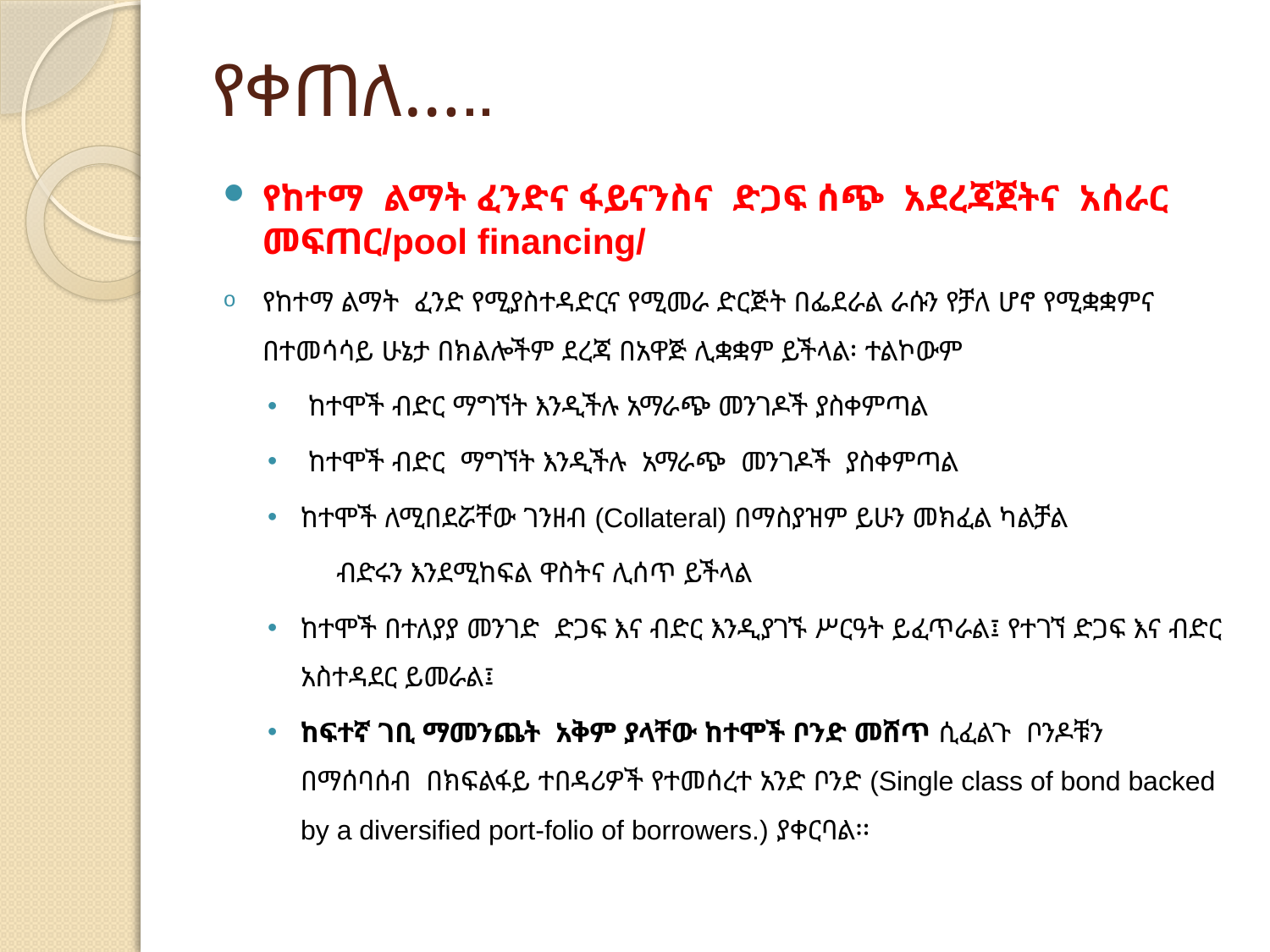

# የቀጠለ…..
የከተማ  ልማት ፈንድና ፋይናንስና  ድጋፍ ሰጭ  አደረጃጀትና  አሰራር  መፍጠር/pool financing/
የከተማ ልማት  ፈንድ የሚያስተዳድርና የሚመራ ድርጅት በፌደራል ራሱን የቻለ ሆኖ የሚቋቋምና በተመሳሳይ ሁኔታ በክልሎችም ደረጃ በአዋጅ ሊቋቋም ይችላል፡ ተልኮውም
 ከተሞች ብድር ማግኘት እንዲችሉ አማራጭ መንገዶች ያስቀምጣል
 ከተሞች ብድር  ማግኘት እንዲችሉ  አማራጭ  መንገዶች  ያስቀምጣል
ከተሞች ለሚበደሯቸው ገንዘብ (Collateral) በማስያዝም ይሁን መክፈል ካልቻል
        ብድሩን እንደሚከፍል ዋስትና ሊሰጥ ይችላል
ከተሞች በተለያያ መንገድ  ድጋፍ እና ብድር እንዲያገኙ ሥርዓት ይፈጥራል፤ የተገኘ ድጋፍ እና ብድር አስተዳደር ይመራል፤
ከፍተኛ ገቢ ማመንጨት  አቅም ያላቸው ከተሞች ቦንድ መሸጥ ሲፈልጉ  ቦንዶቹን  በማሰባሰብ  በክፍልፋይ ተበዳሪዎች የተመሰረተ አንድ ቦንድ (Single class of bond backed by a diversiﬁed port-folio of borrowers.) ያቀርባል፡፡